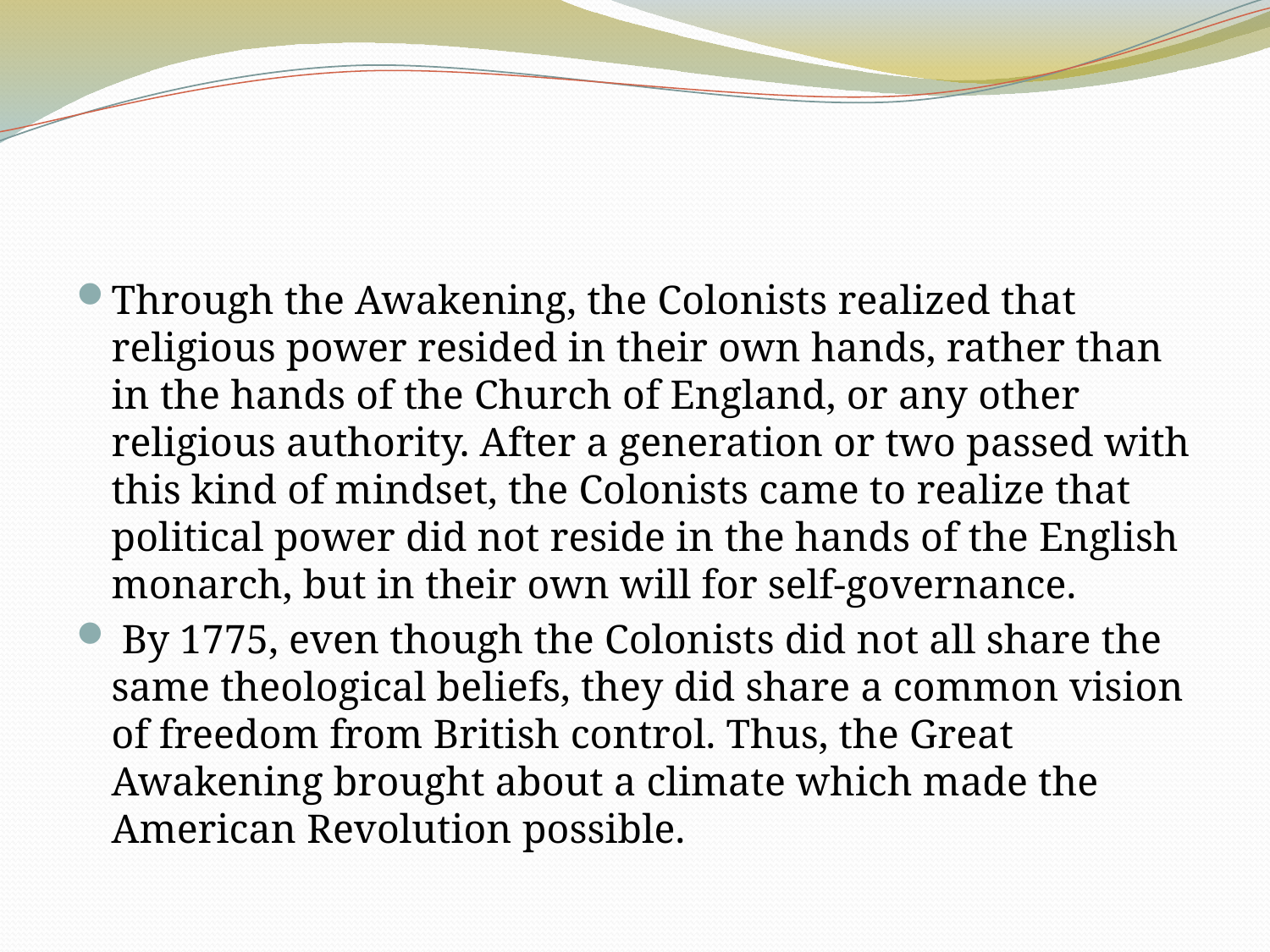

Through the Awakening, the Colonists realized that religious power resided in their own hands, rather than in the hands of the Church of England, or any other religious authority. After a generation or two passed with this kind of mindset, the Colonists came to realize that political power did not reside in the hands of the English monarch, but in their own will for self-governance.
 By 1775, even though the Colonists did not all share the same theological beliefs, they did share a common vision of freedom from British control. Thus, the Great Awakening brought about a climate which made the American Revolution possible.